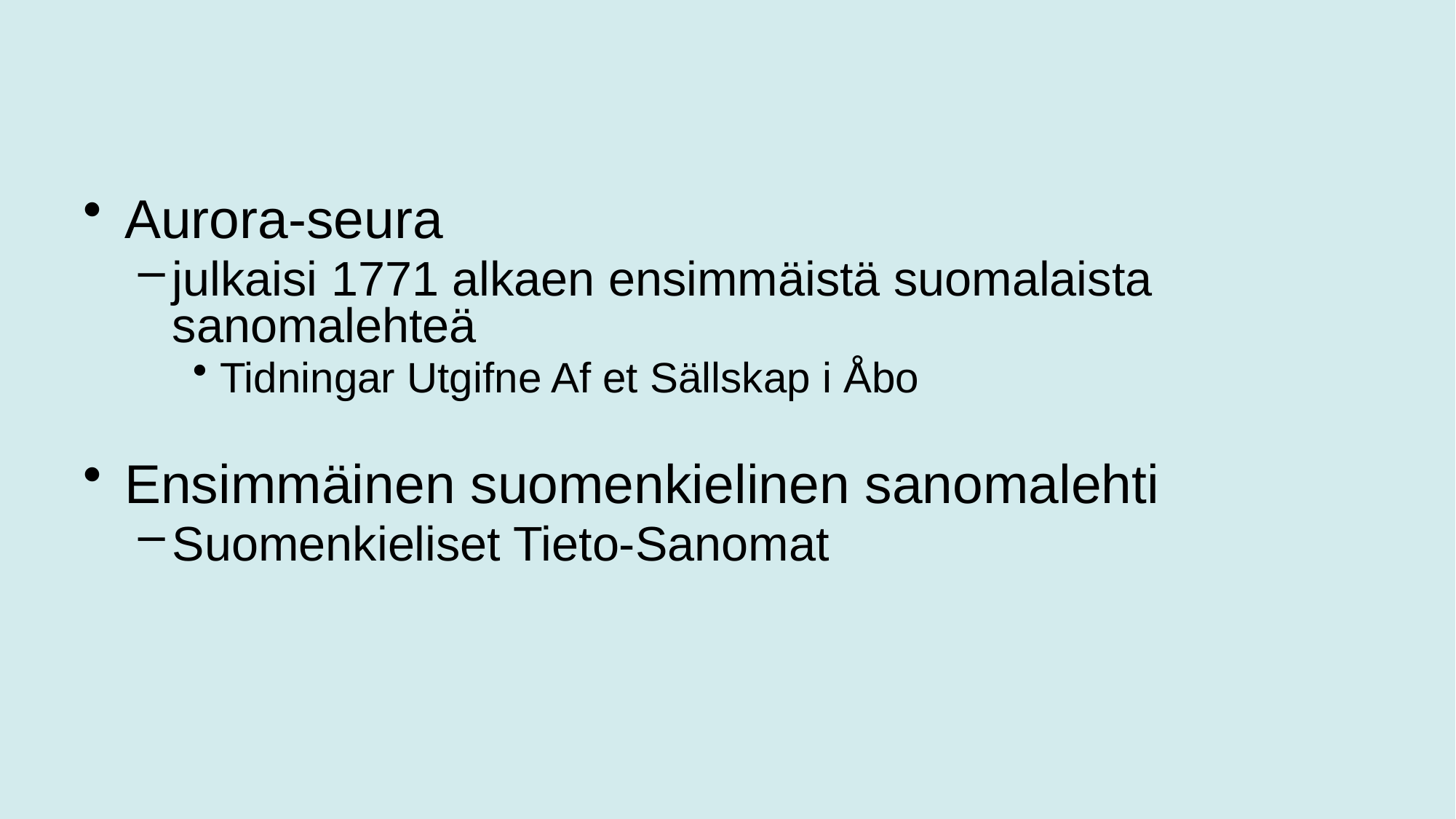

#
Aurora-seura
julkaisi 1771 alkaen ensimmäistä suomalaista sanomalehteä
Tidningar Utgifne Af et Sällskap i Åbo

Ensimmäinen suomenkielinen sanomalehti
Suomenkieliset Tieto-Sanomat